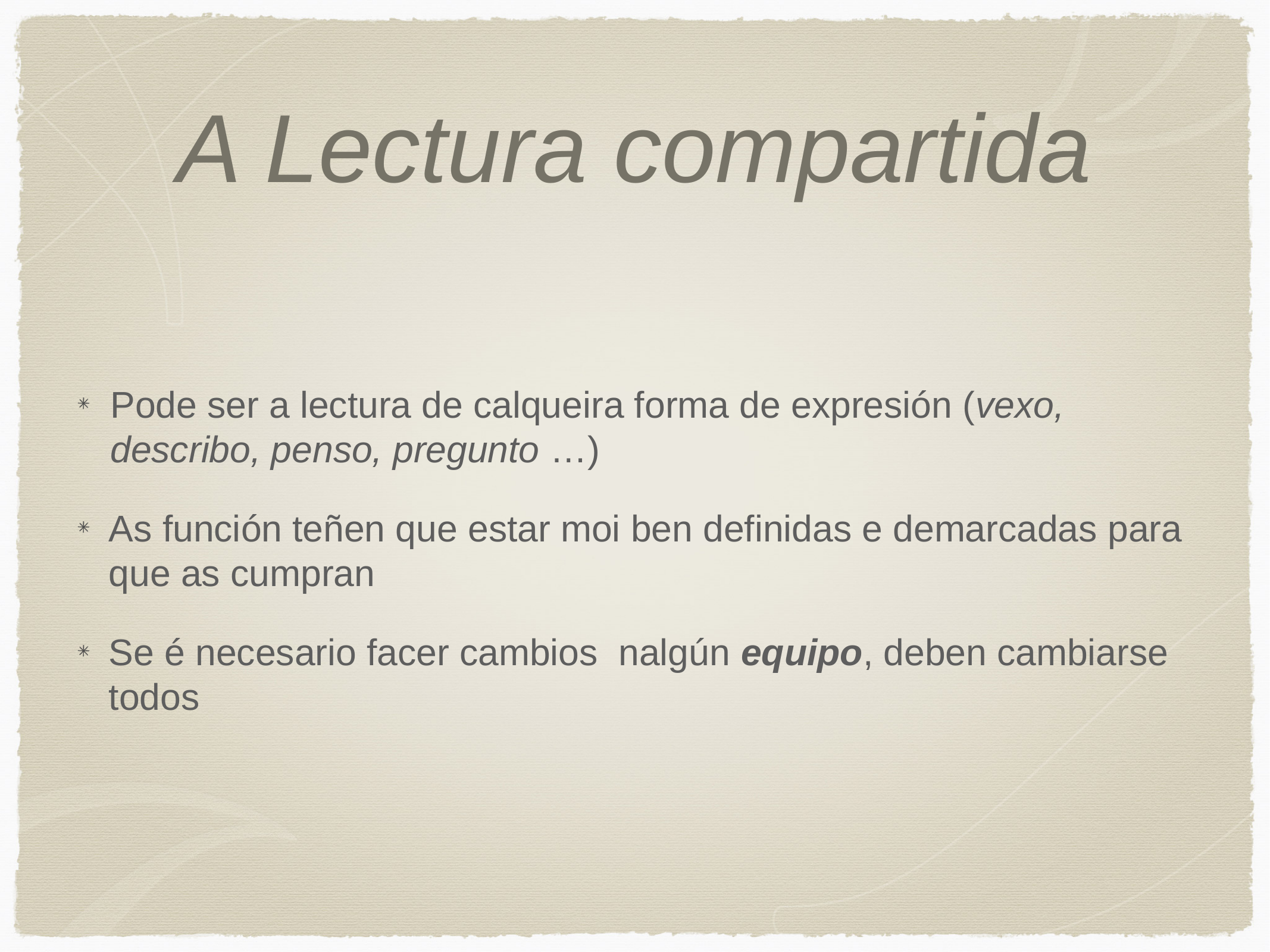

# A Lectura compartida
Pode ser a lectura de calqueira forma de expresión (vexo, describo, penso, pregunto …)
As función teñen que estar moi ben definidas e demarcadas para que as cumpran
Se é necesario facer cambios  nalgún equipo, deben cambiarse todos